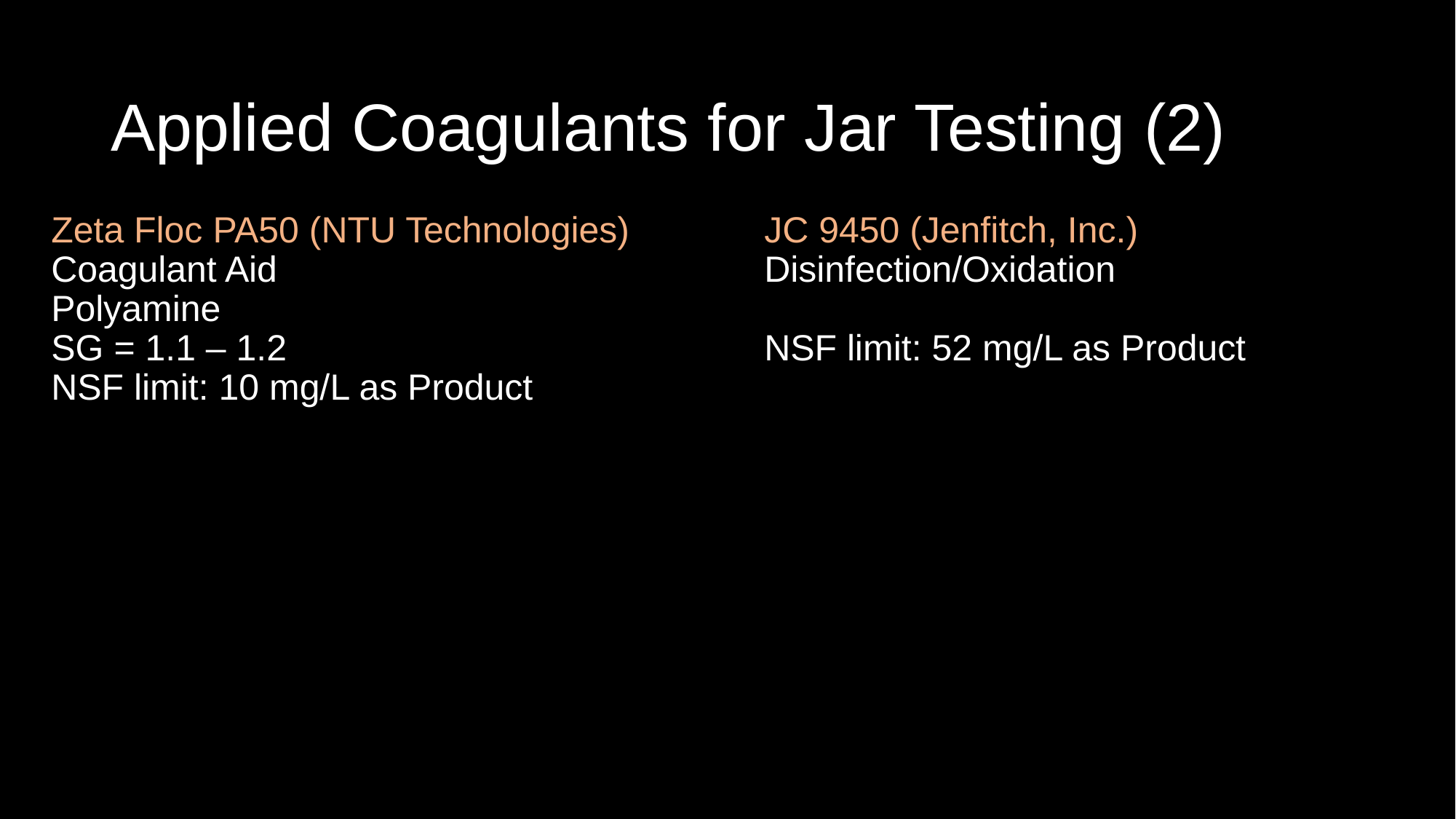

# Applied Coagulants for Jar Testing (2)
Zeta Floc PA50 (NTU Technologies)
Coagulant Aid
Polyamine
SG = 1.1 – 1.2
NSF limit: 10 mg/L as Product

JC 9450 (Jenfitch, Inc.)
Disinfection/Oxidation

NSF limit: 52 mg/L as Product